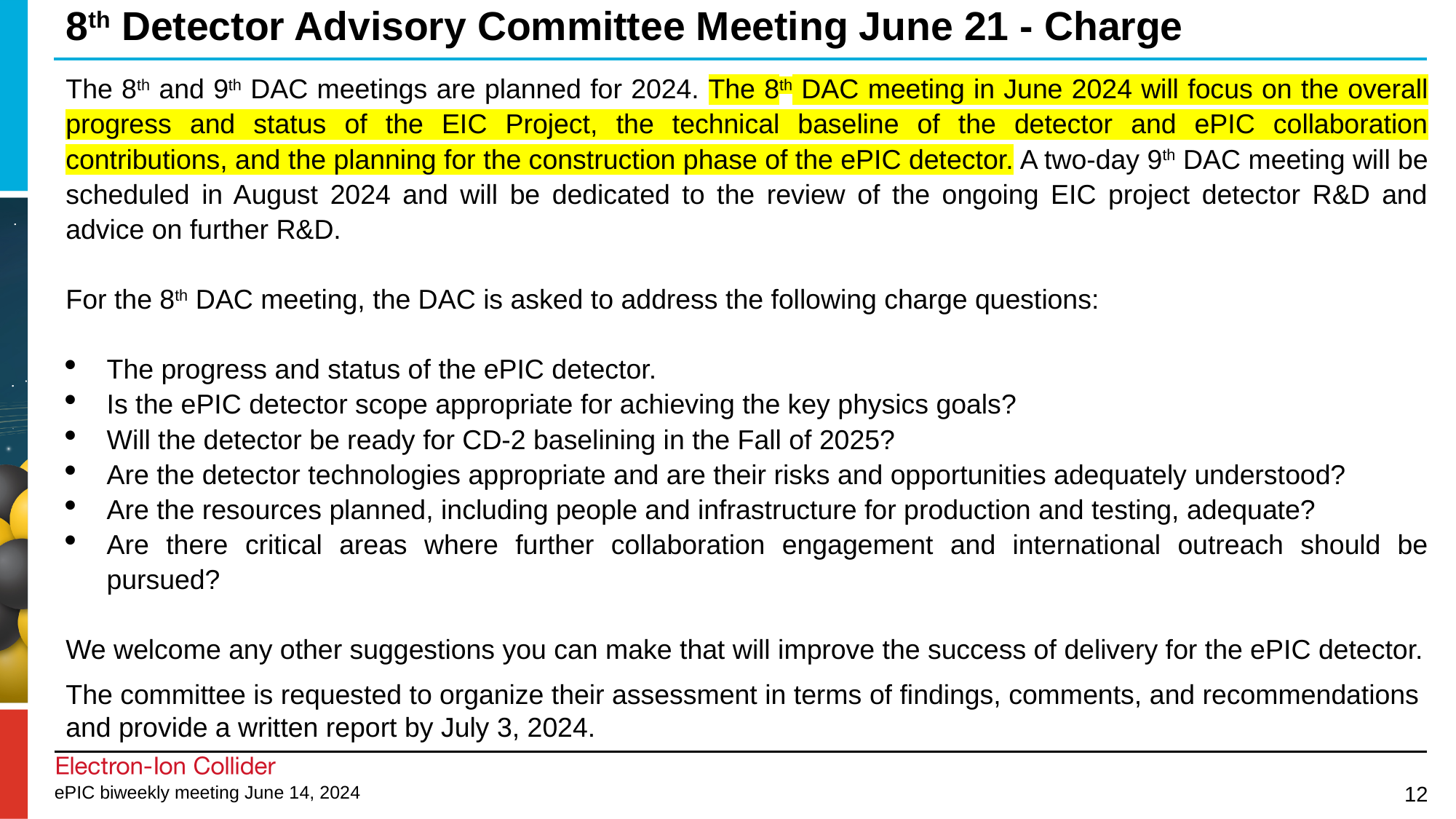

# 8th Detector Advisory Committee Meeting June 21 - Charge
The 8th and 9th DAC meetings are planned for 2024. The 8th DAC meeting in June 2024 will focus on the overall progress and status of the EIC Project, the technical baseline of the detector and ePIC collaboration contributions, and the planning for the construction phase of the ePIC detector. A two-day 9th DAC meeting will be scheduled in August 2024 and will be dedicated to the review of the ongoing EIC project detector R&D and advice on further R&D.

For the 8th DAC meeting, the DAC is asked to address the following charge questions:

The progress and status of the ePIC detector.
Is the ePIC detector scope appropriate for achieving the key physics goals?
Will the detector be ready for CD-2 baselining in the Fall of 2025?
Are the detector technologies appropriate and are their risks and opportunities adequately understood?
Are the resources planned, including people and infrastructure for production and testing, adequate?
Are there critical areas where further collaboration engagement and international outreach should be pursued?

We welcome any other suggestions you can make that will improve the success of delivery for the ePIC detector.
The committee is requested to organize their assessment in terms of findings, comments, and recommendations and provide a written report by July 3, 2024.